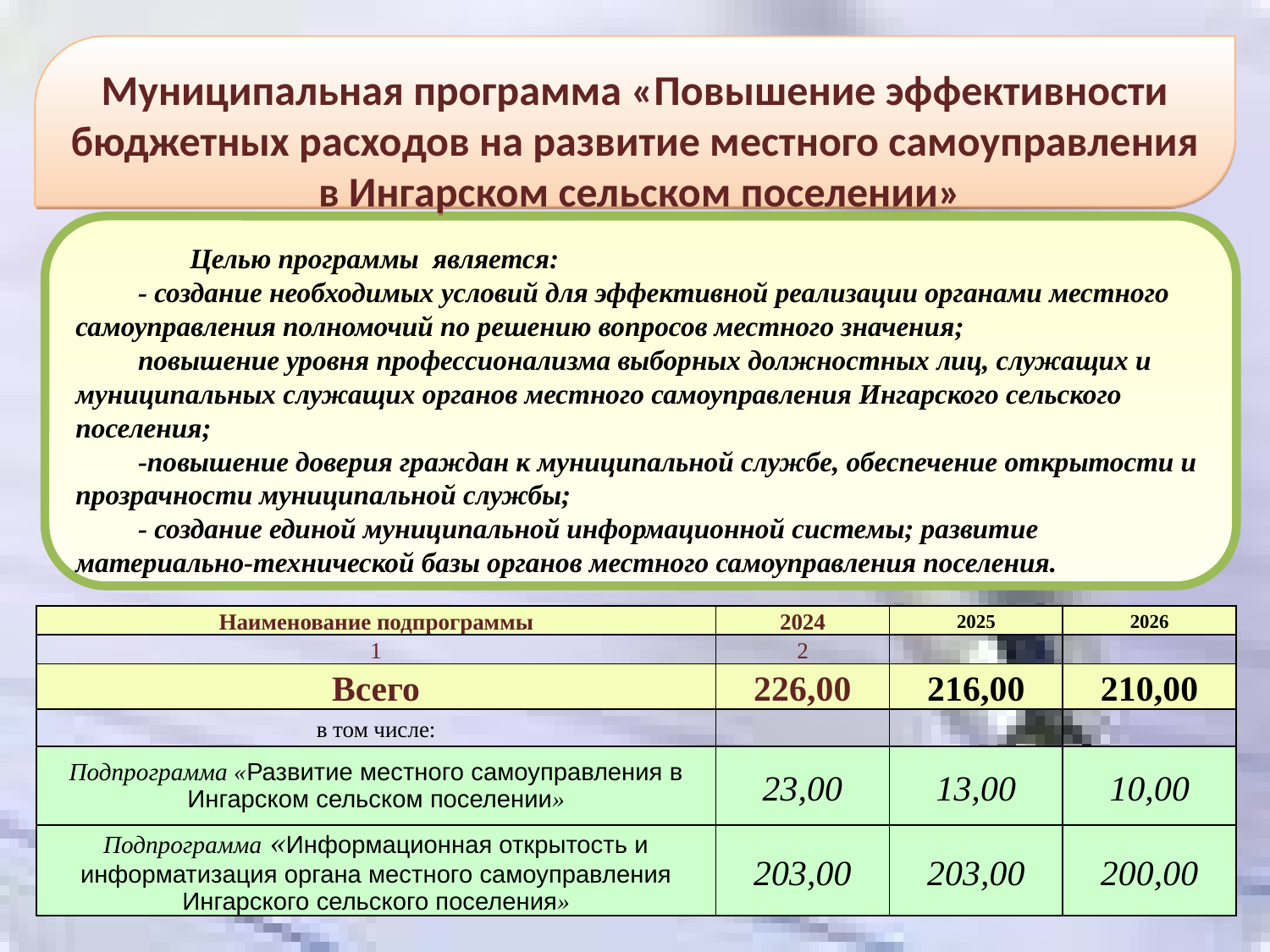

Муниципальная программа «Повышение эффективности бюджетных расходов на развитие местного самоуправления
 в Ингарском сельском поселении»

         Целью программы  является:
- создание необходимых условий для эффективной реализации органами местного самоуправления полномочий по решению вопросов местного значения;
повышение уровня профессионализма выборных должностных лиц, служащих и муниципальных служащих органов местного самоуправления Ингарского сельского поселения;
-повышение доверия граждан к муниципальной службе, обеспечение открытости и прозрачности муниципальной службы;
- создание единой муниципальной информационной системы; развитие материально-технической базы органов местного самоуправления поселения.

| Наименование подпрограммы | 2024 | 2025 | 2026 |
| --- | --- | --- | --- |
| 1 | 2 |  |  |
| Всего | 226,00 | 216,00 | 210,00 |
| в том числе: |  |  |  |
| Подпрограмма «Развитие местного самоуправления в Ингарском сельском поселении» | 23,00 | 13,00 | 10,00 |
| Подпрограмма «Информационная открытость и информатизация органа местного самоуправления Ингарского сельского поселения» | 203,00 | 203,00 | 200,00 |